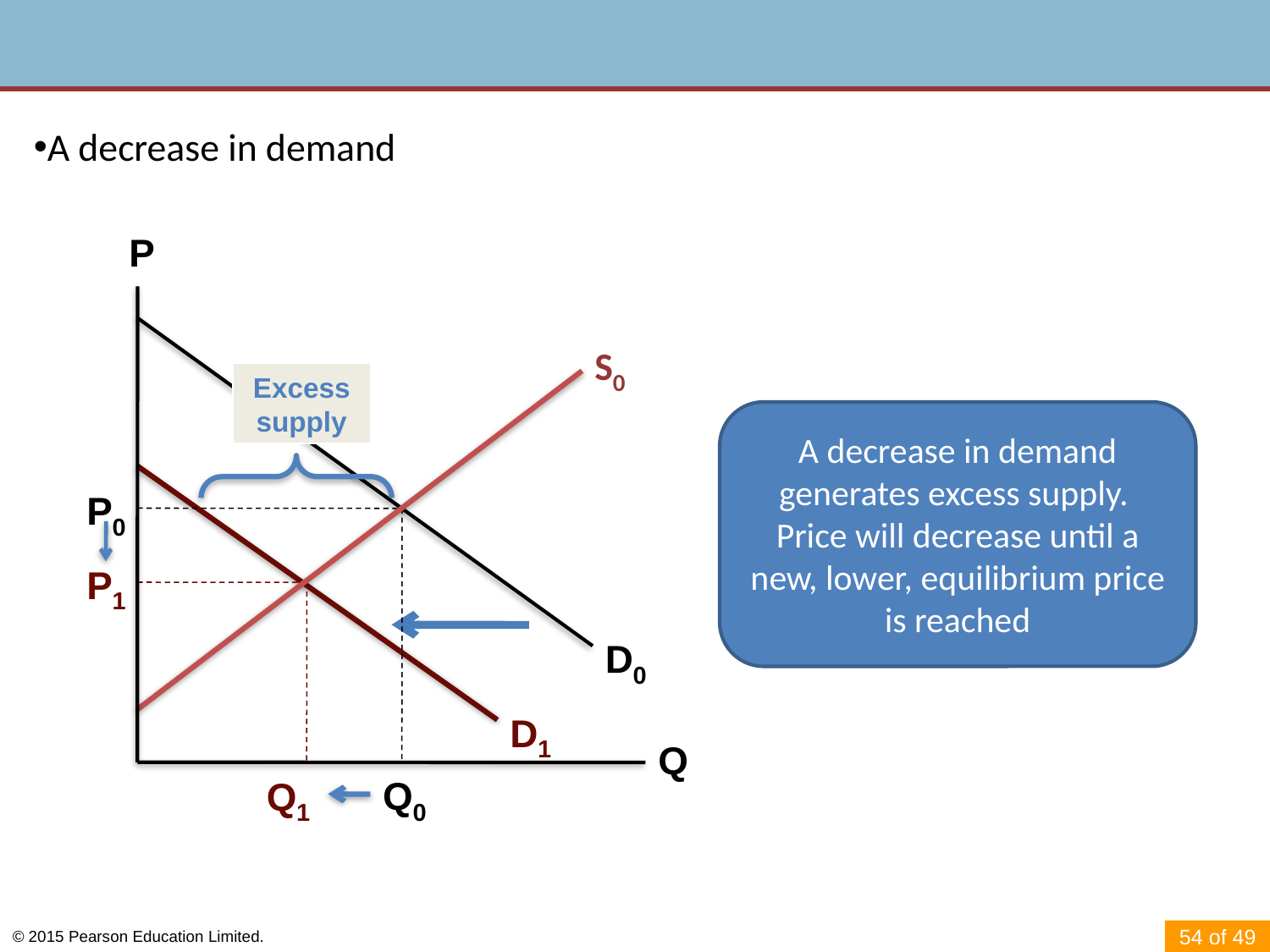

A decrease in demand
P
S0
D0
Q
Q0
Excess supply

A decrease in demand generates excess supply.  Price will decrease until a new, lower, equilibrium price is reached
D1
P0
P1
Q1